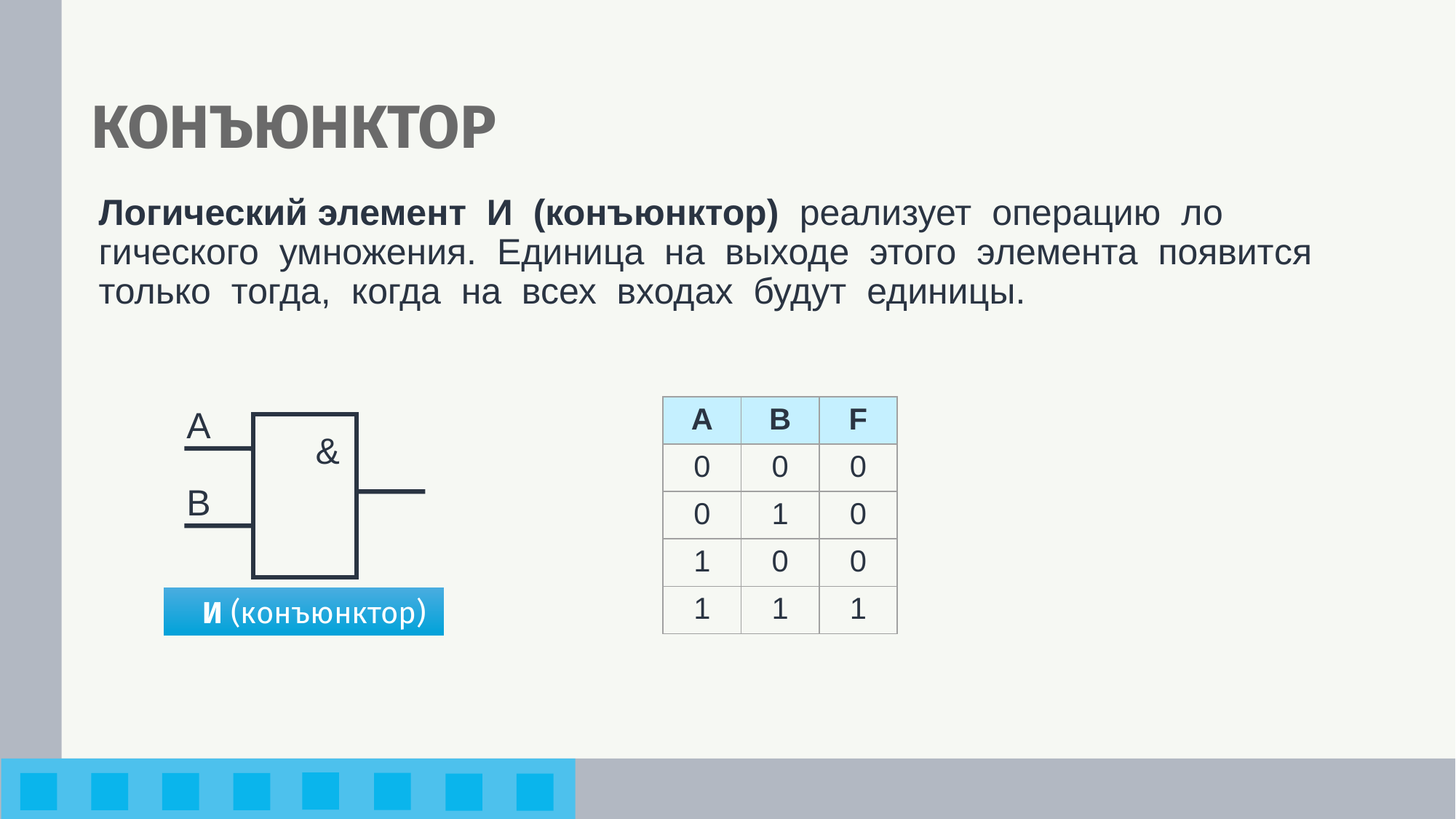

# КОНЪЮНКТОР
Логический элемент  И  (конъюнктор)  реализует  операцию  ло­гического  умножения.  Единица  на  выходе  этого  элемента  появит­ся  только  тогда,  когда  на  всех  входах  будут  единицы.
| А | B | F |
| --- | --- | --- |
| 0 | 0 | 0 |
| 0 | 1 | 0 |
| 1 | 0 | 0 |
| 1 | 1 | 1 |
А

&

В

   И (конъюнктор)